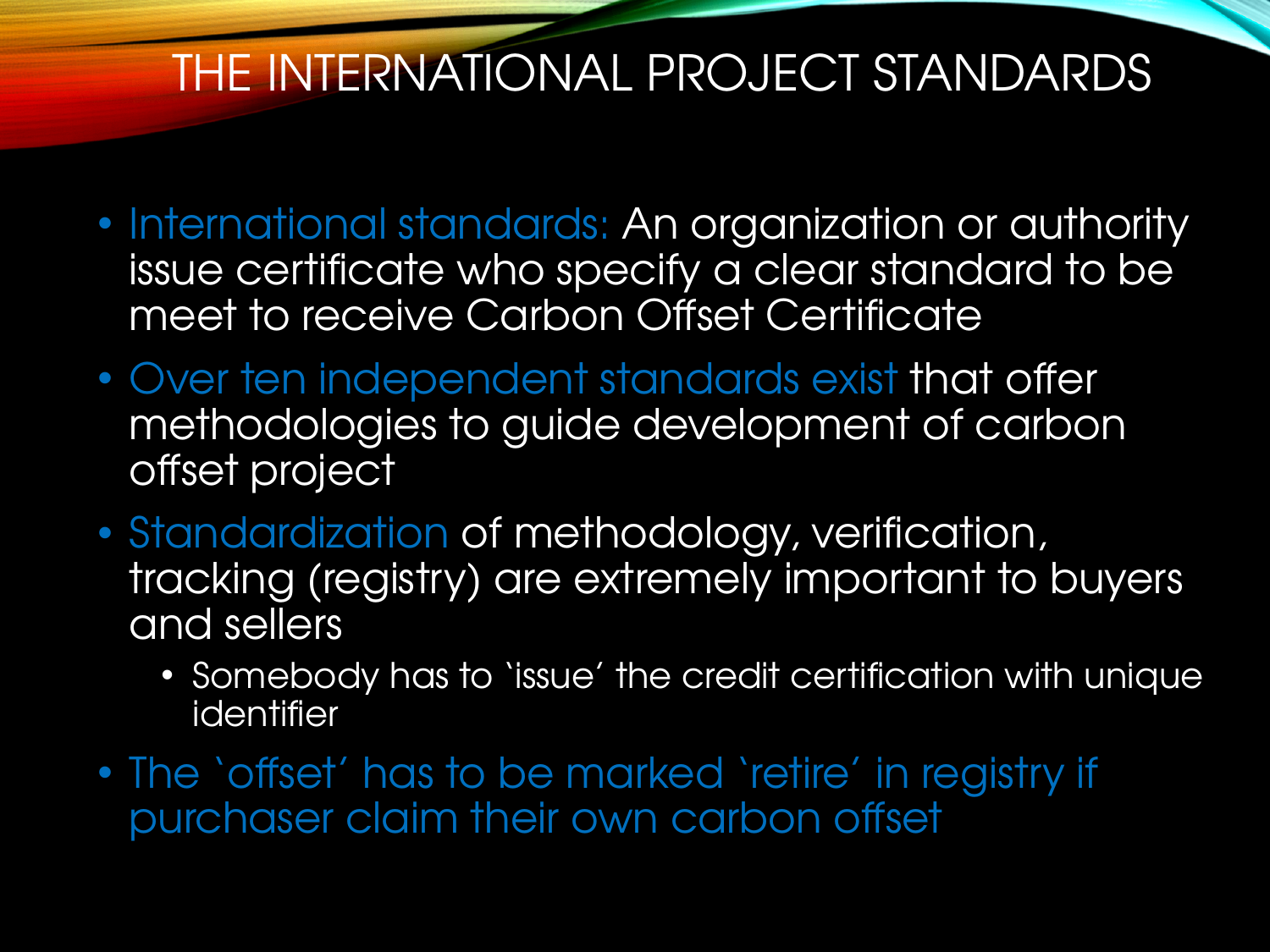

# The international project standards
International standards: An organization or authority issue certificate who specify a clear standard to be meet to receive Carbon Offset Certificate
Over ten independent standards exist that offer methodologies to guide development of carbon offset project
Standardization of methodology, verification,  tracking (registry) are extremely important to buyers and sellers
Somebody has to ‘issue’ the credit certification with unique identifier
The ‘offset’ has to be marked ‘retire’ in registry if purchaser claim their own carbon offset